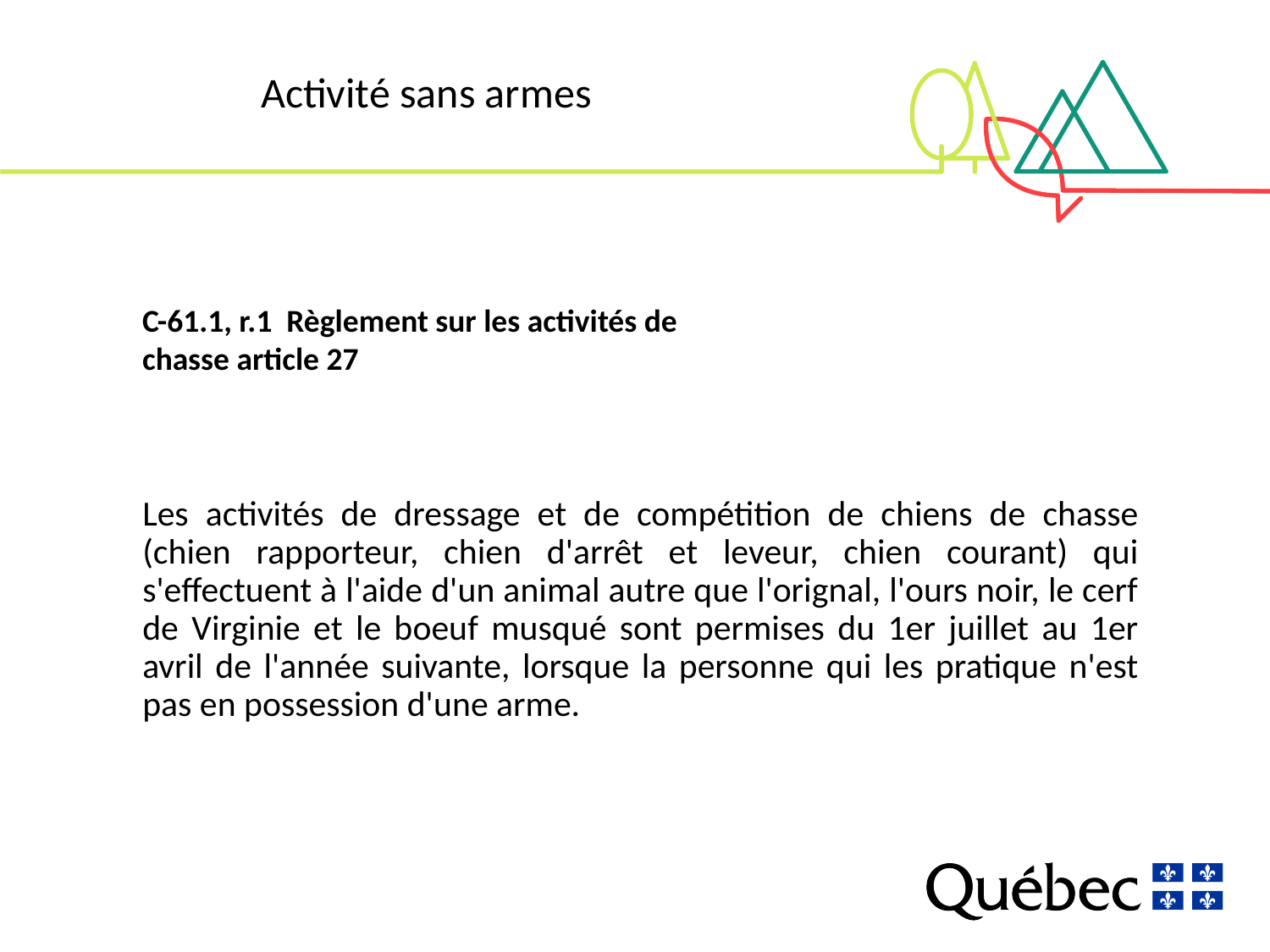

# Activité sans armes
C-61.1, r.1  Règlement sur les activités de chasse article 27
Les activités de dressage et de compétition de chiens de chasse (chien rapporteur, chien d'arrêt et leveur, chien courant) qui s'effectuent à l'aide d'un animal autre que l'orignal, l'ours noir, le cerf de Virginie et le boeuf musqué sont permises du 1er juillet au 1er avril de l'année suivante, lorsque la personne qui les pratique n'est pas en possession d'une arme.